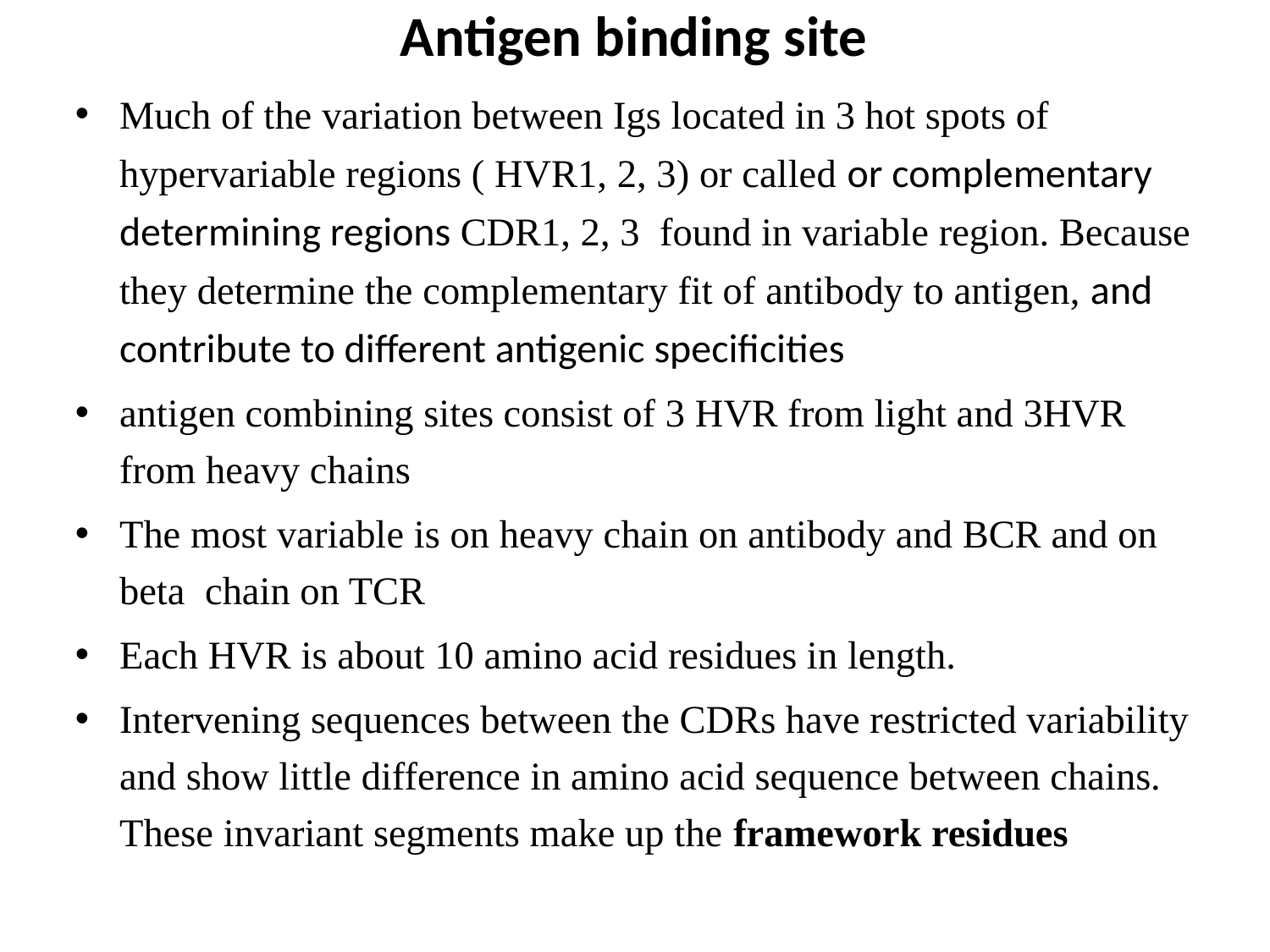

Antigen binding site
Much of the variation between Igs located in 3 hot spots of hypervariable regions ( HVR1, 2, 3) or called or complementary determining regions CDR1, 2, 3  found in variable region. Because they determine the complementary fit of antibody to antigen, and contribute to different antigenic specificities
antigen combining sites consist of 3 HVR from light and 3HVR from heavy chains
The most variable is on heavy chain on antibody and BCR and on beta  chain on TCR
Each HVR is about 10 amino acid residues in length.
Intervening sequences between the CDRs have restricted variability and show little difference in amino acid sequence between chains. These invariant segments make up the framework residues